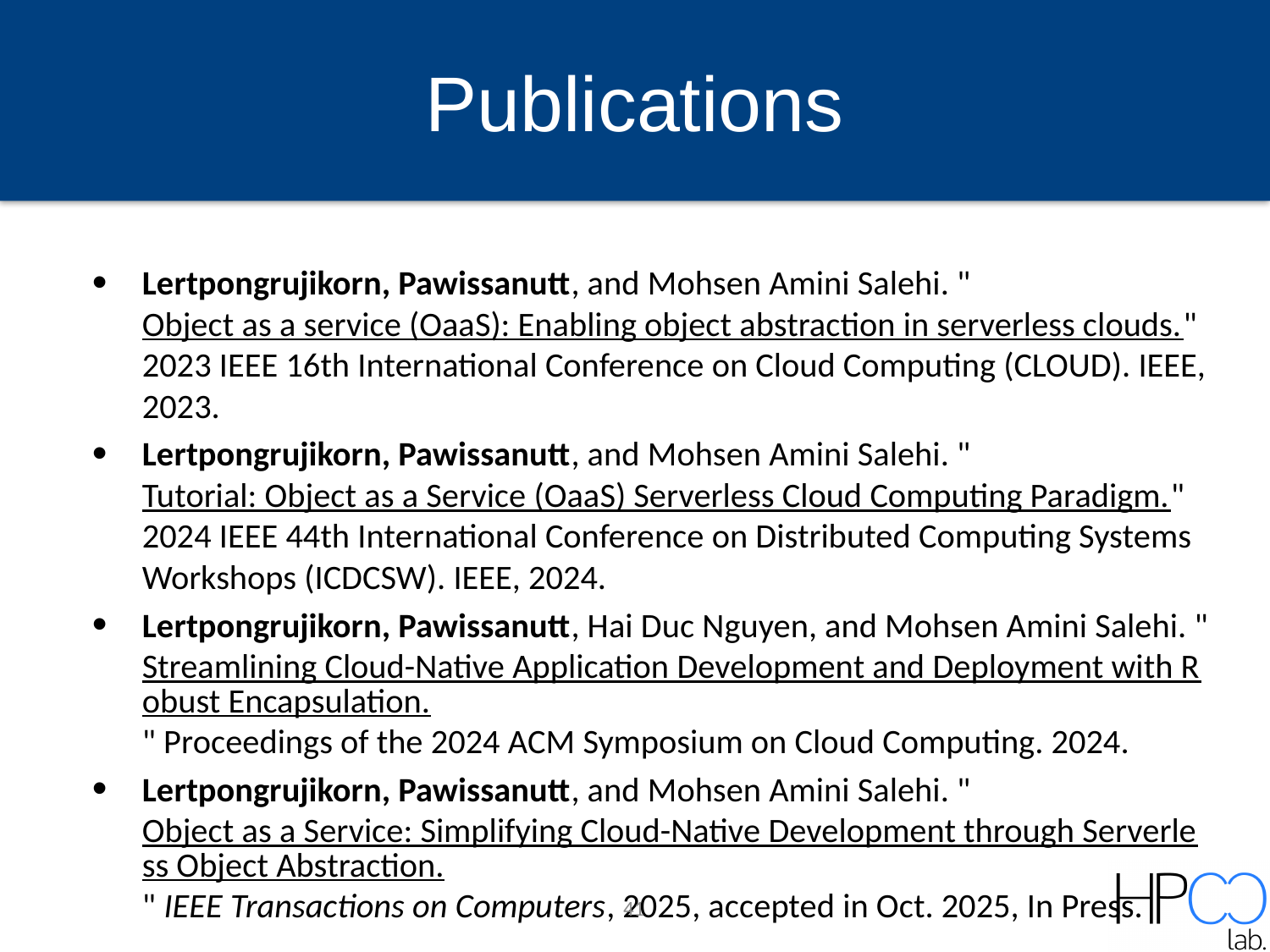

# Publications
Lertpongrujikorn, Pawissanutt, and Mohsen Amini Salehi. "Object as a service (OaaS): Enabling object abstraction in serverless clouds." 2023 IEEE 16th International Conference on Cloud Computing (CLOUD). IEEE, 2023.
Lertpongrujikorn, Pawissanutt, and Mohsen Amini Salehi. "Tutorial: Object as a Service (OaaS) Serverless Cloud Computing Paradigm." 2024 IEEE 44th International Conference on Distributed Computing Systems Workshops (ICDCSW). IEEE, 2024.
Lertpongrujikorn, Pawissanutt, Hai Duc Nguyen, and Mohsen Amini Salehi. "Streamlining Cloud-Native Application Development and Deployment with Robust Encapsulation." Proceedings of the 2024 ACM Symposium on Cloud Computing. 2024.
Lertpongrujikorn, Pawissanutt, and Mohsen Amini Salehi. "Object as a Service: Simplifying Cloud-Native Development through Serverless Object Abstraction." IEEE Transactions on Computers, 2025, accepted in Oct. 2025, In Press.

41